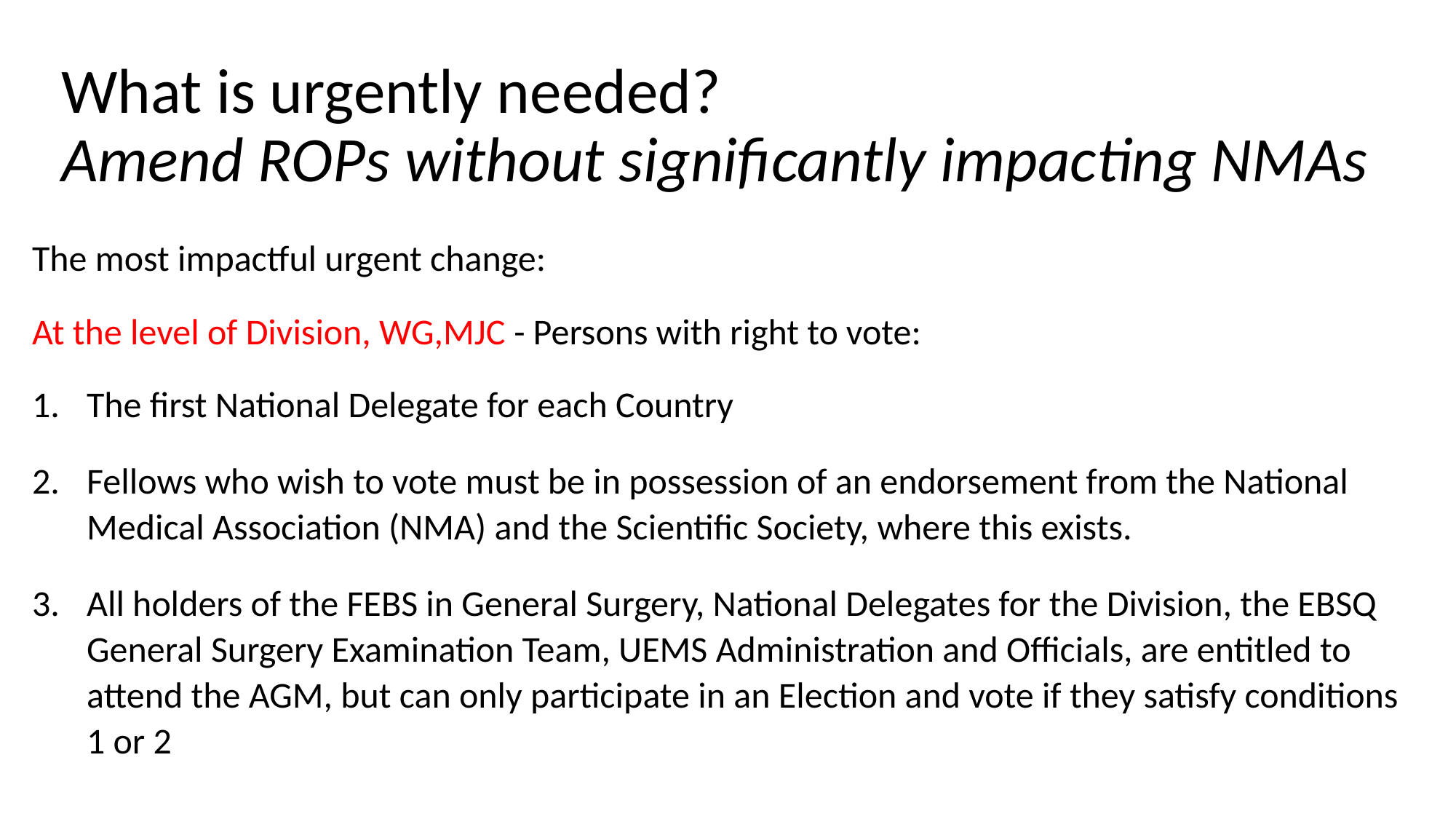

# What is urgently needed? Amend ROPs without significantly impacting NMAs
The most impactful urgent change:
At the level of Division, WG,MJC - Persons with right to vote:
The first National Delegate for each Country
Fellows who wish to vote must be in possession of an endorsement from the National Medical Association (NMA) and the Scientific Society, where this exists.
All holders of the FEBS in General Surgery, National Delegates for the Division, the EBSQ General Surgery Examination Team, UEMS Administration and Officials, are entitled to attend the AGM, but can only participate in an Election and vote if they satisfy conditions 1 or 2